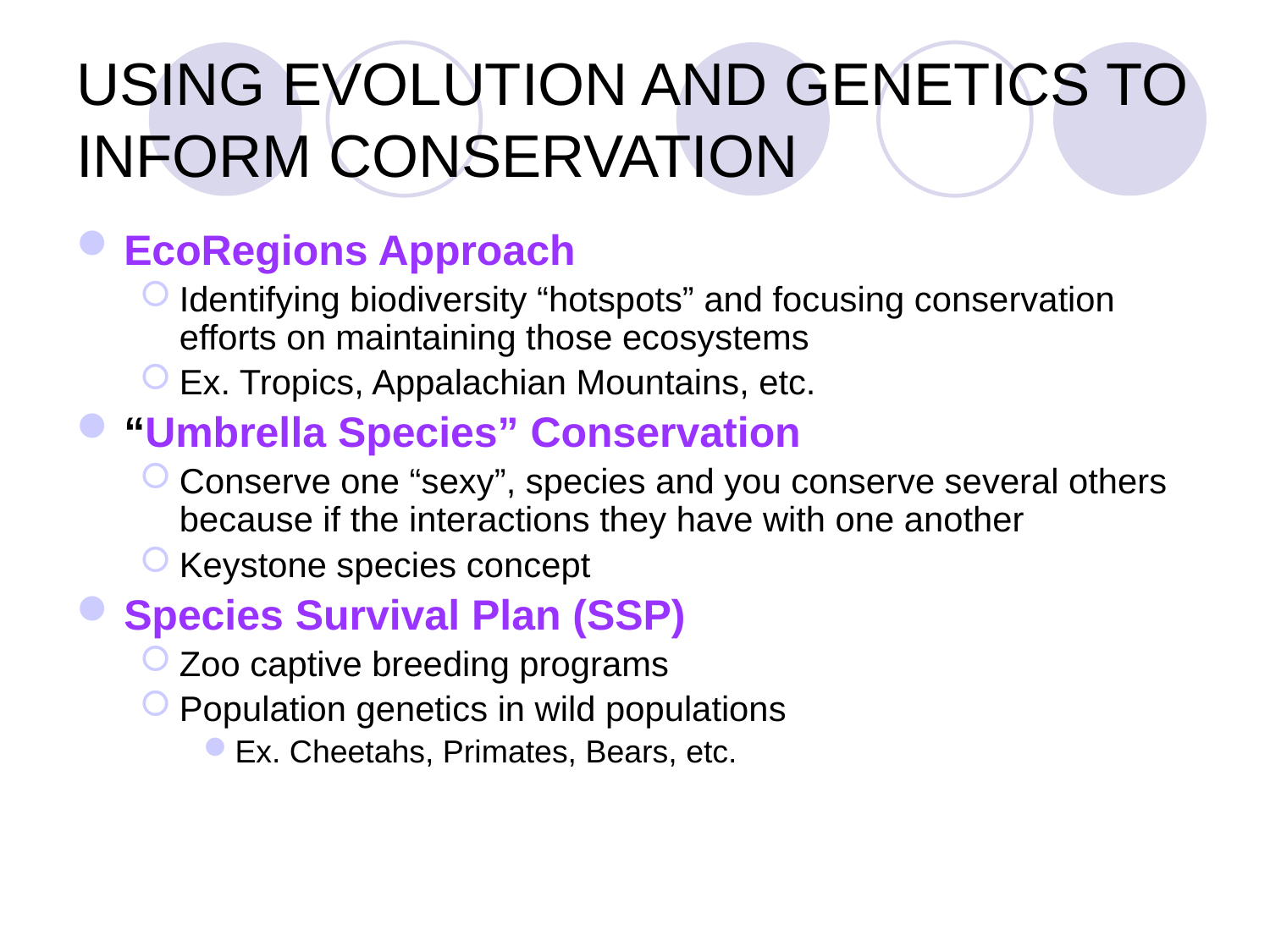

# USING EVOLUTION AND GENETICS TO INFORM CONSERVATION
EcoRegions Approach
Identifying biodiversity “hotspots” and focusing conservation efforts on maintaining those ecosystems
Ex. Tropics, Appalachian Mountains, etc.
“Umbrella Species” Conservation
Conserve one “sexy”, species and you conserve several others because if the interactions they have with one another
Keystone species concept
Species Survival Plan (SSP)
Zoo captive breeding programs
Population genetics in wild populations
Ex. Cheetahs, Primates, Bears, etc.